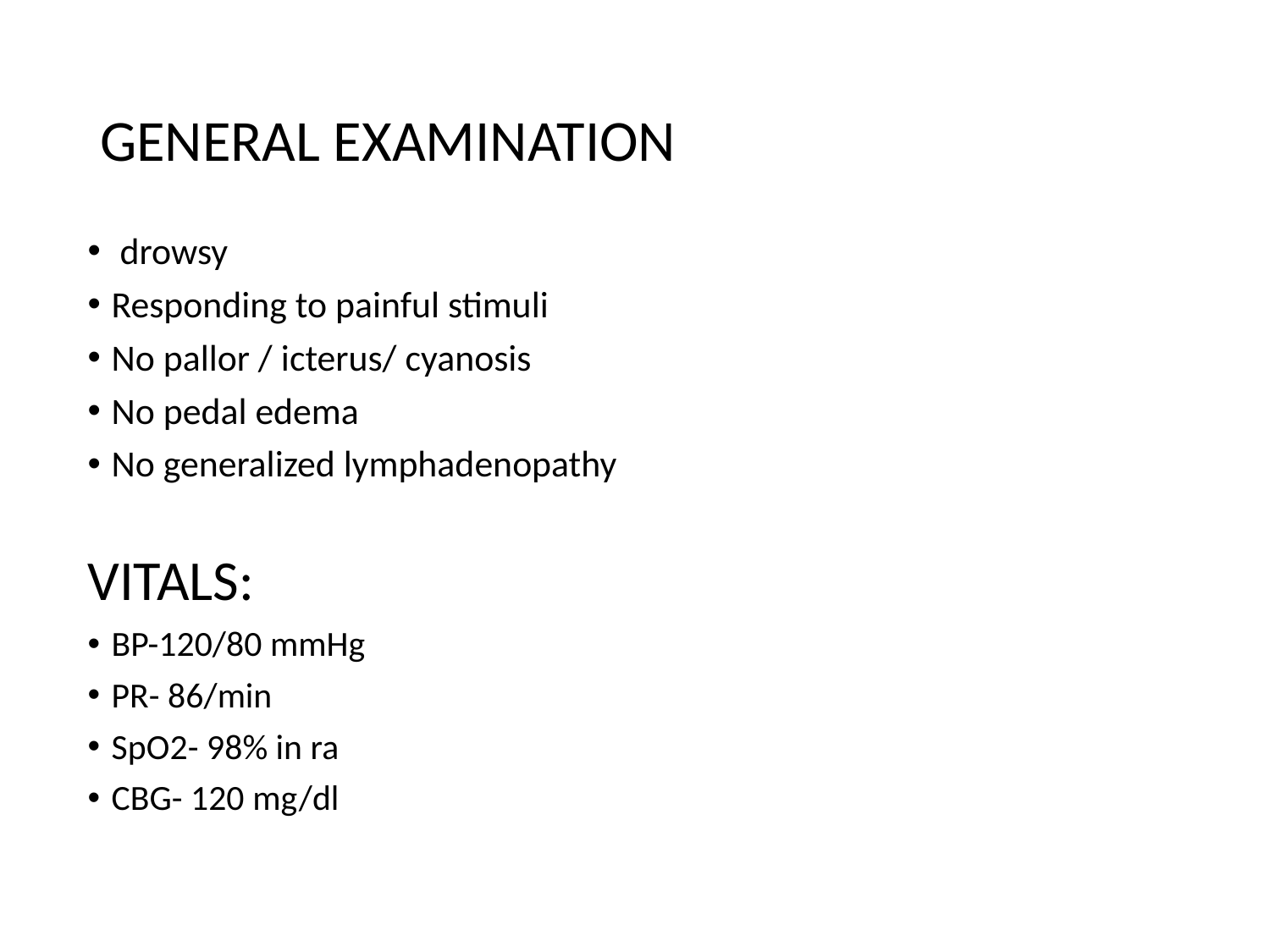

# GENERAL EXAMINATION
 drowsy
Responding to painful stimuli
No pallor / icterus/ cyanosis
No pedal edema
No generalized lymphadenopathy

VITALS:
BP-120/80 mmHg
PR- 86/min
SpO2- 98% in ra
CBG- 120 mg/dl